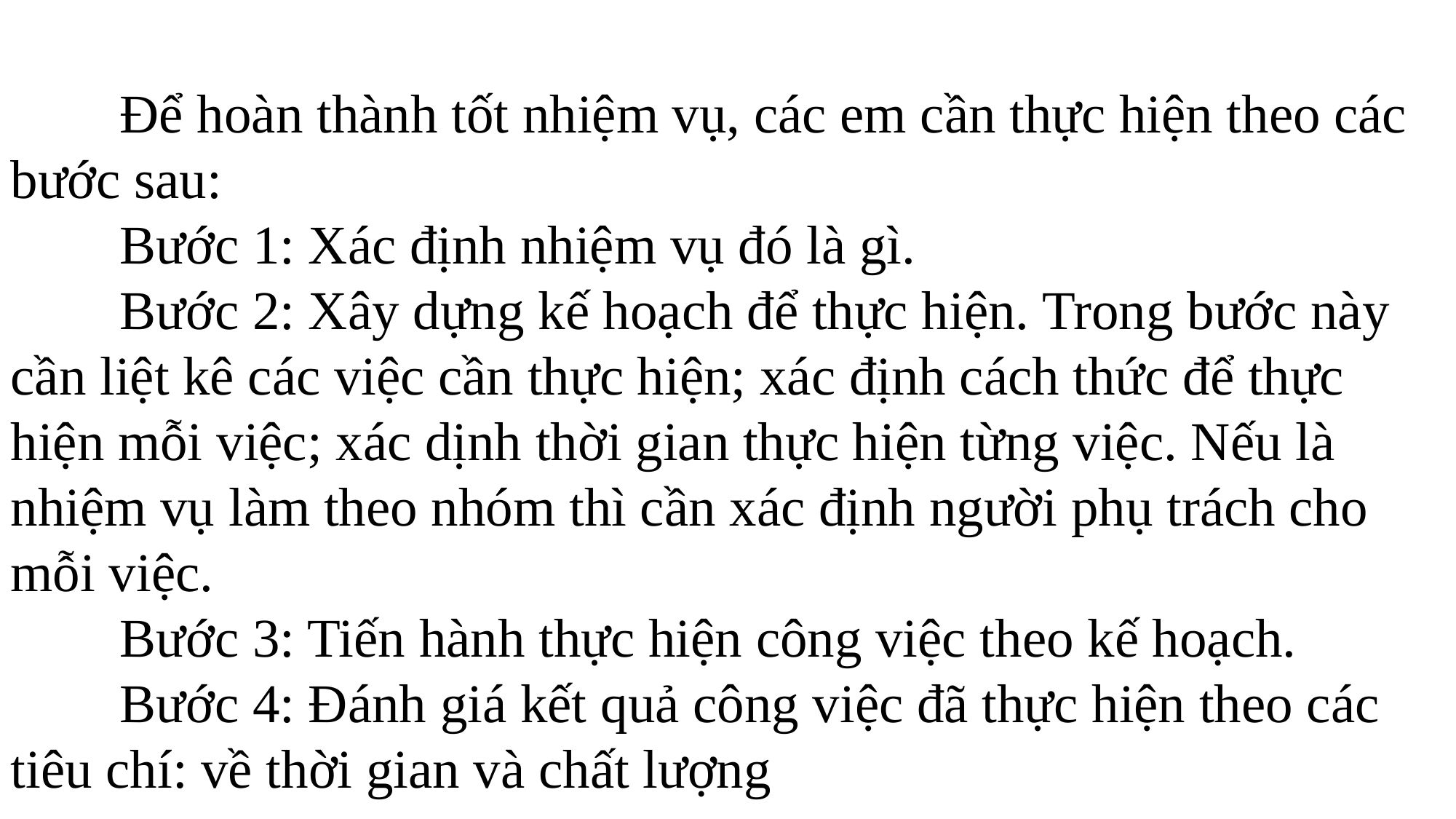

Để hoàn thành tốt nhiệm vụ, các em cần thực hiện theo các bước sau:
	Bước 1: Xác định nhiệm vụ đó là gì.
	Bước 2: Xây dựng kế hoạch để thực hiện. Trong bước này cần liệt kê các việc cần thực hiện; xác định cách thức để thực hiện mỗi việc; xác dịnh thời gian thực hiện từng việc. Nếu là nhiệm vụ làm theo nhóm thì cần xác định người phụ trách cho mỗi việc.
	Bước 3: Tiến hành thực hiện công việc theo kế hoạch.
	Bước 4: Đánh giá kết quả công việc đã thực hiện theo các tiêu chí: về thời gian và chất lượng